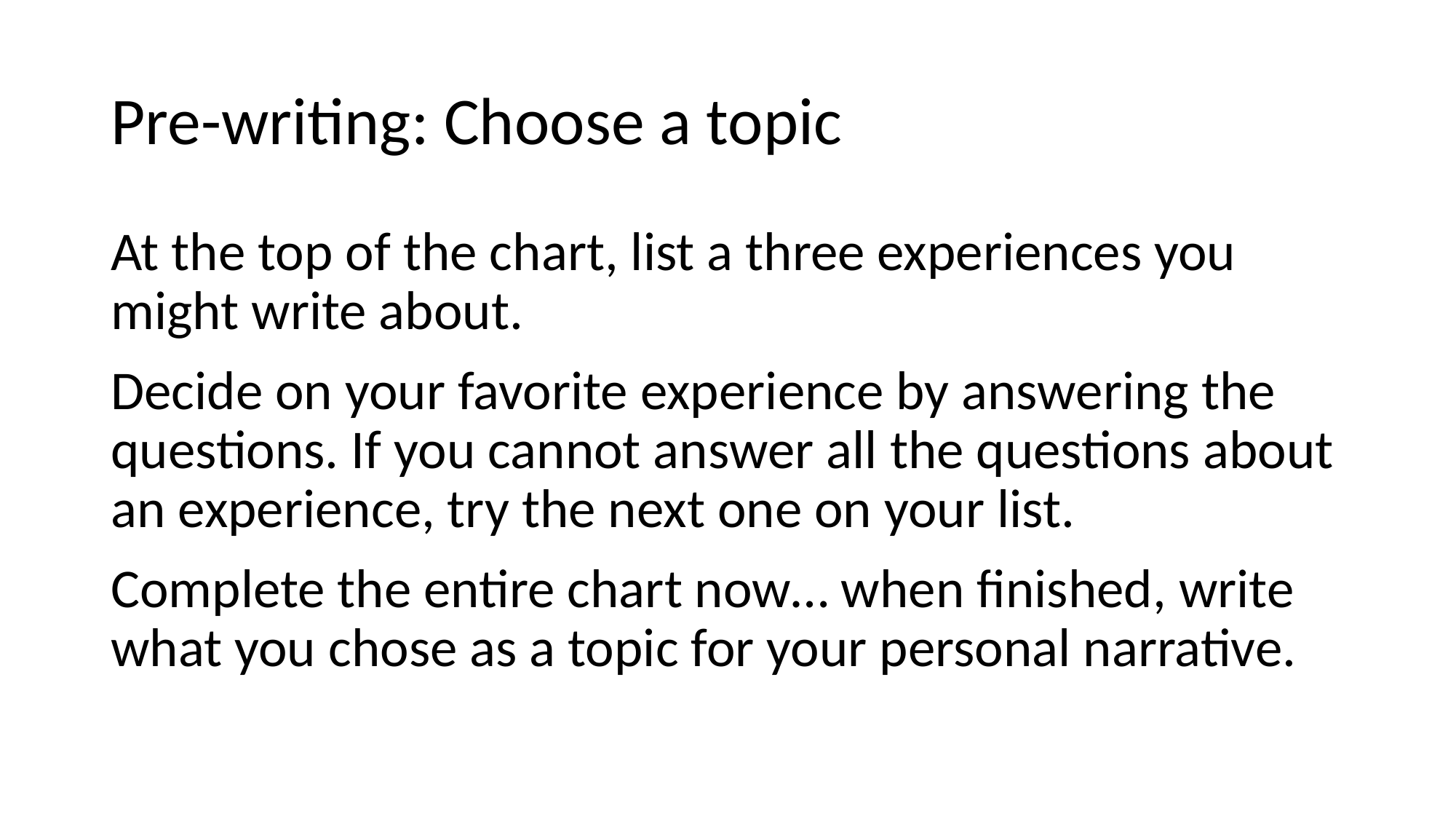

# Pre-writing: Choose a topic
At the top of the chart, list a three experiences you might write about.
Decide on your favorite experience by answering the questions. If you cannot answer all the questions about an experience, try the next one on your list.
Complete the entire chart now… when finished, write what you chose as a topic for your personal narrative.